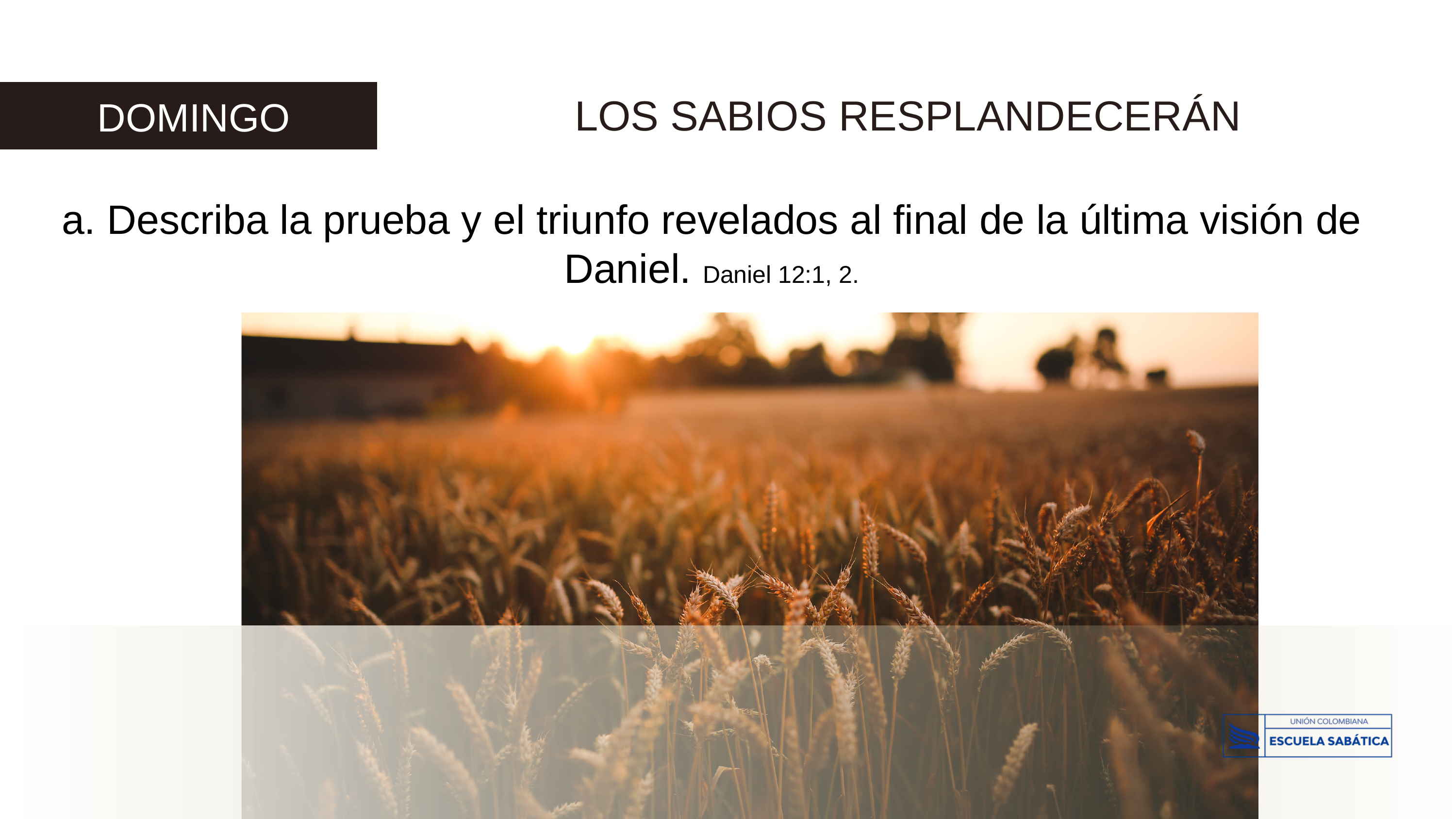

LOS SABIOS RESPLANDECERÁN
 DOMINGO
a. Describa la prueba y el triunfo revelados al final de la última visión de Daniel. Daniel 12:1, 2.